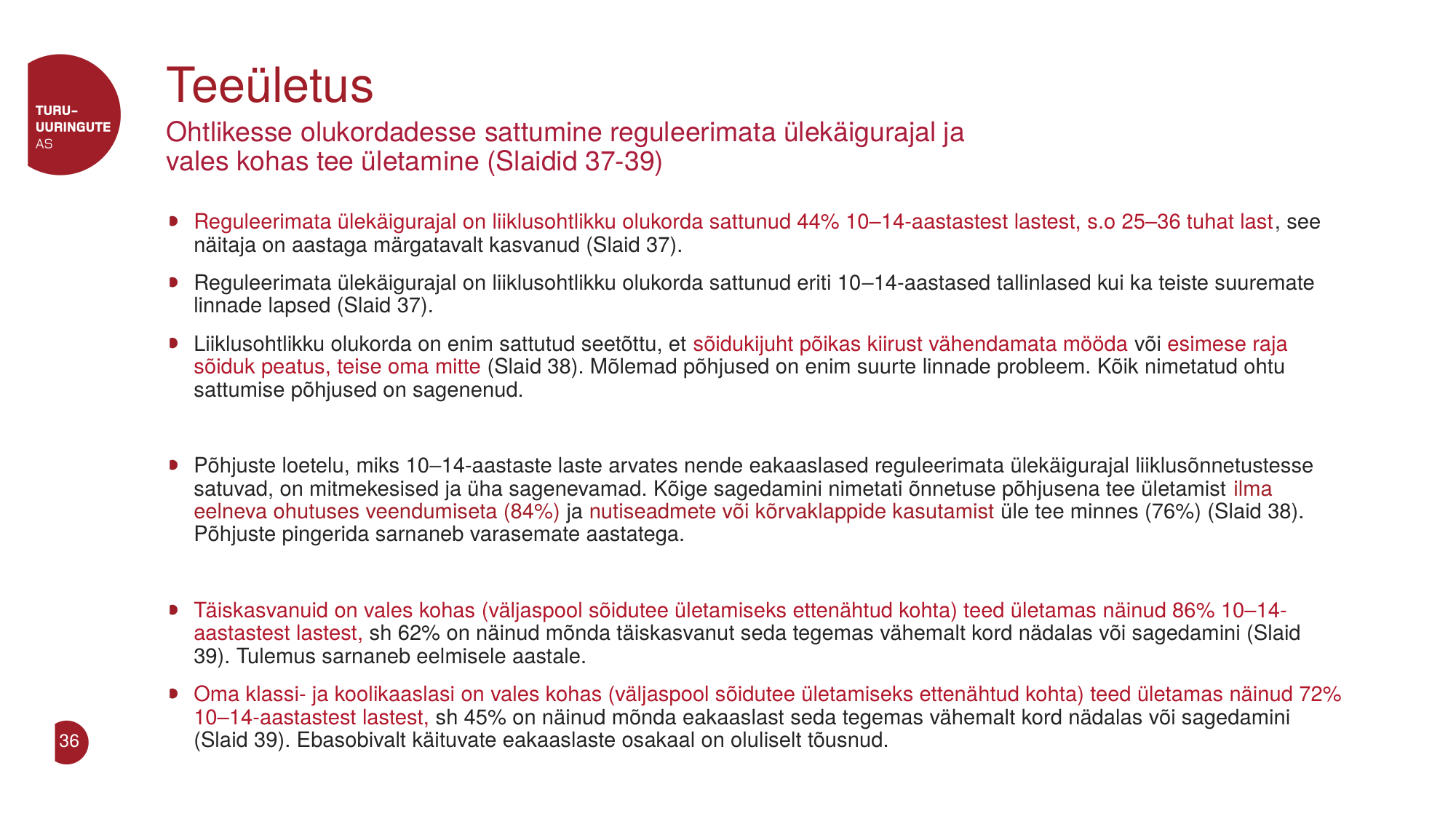

# Teeületus
Ohtlikesse olukordadesse sattumine reguleerimata ülekäigurajal ja 			    vales kohas tee ületamine (Slaidid 37-39)

Reguleerimata ülekäigurajal on liiklusohtlikku olukorda sattunud 44% 10–14-aastastest lastest, s.o 25–36 tuhat last, see näitaja on aastaga märgatavalt kasvanud (Slaid 37).
Reguleerimata ülekäigurajal on liiklusohtlikku olukorda sattunud eriti 10–14-aastased tallinlased kui ka teiste suuremate linnade lapsed (Slaid 37).
Liiklusohtlikku olukorda on enim sattutud seetõttu, et sõidukijuht põikas kiirust vähendamata mööda või esimese raja sõiduk peatus, teise oma mitte (Slaid 38). Mõlemad põhjused on enim suurte linnade probleem. Kõik nimetatud ohtu sattumise põhjused on sagenenud.

Põhjuste loetelu, miks 10–14-aastaste laste arvates nende eakaaslased reguleerimata ülekäigurajal liiklusõnnetustesse satuvad, on mitmekesised ja üha sagenevamad. Kõige sagedamini nimetati õnnetuse põhjusena tee ületamist ilma eelneva ohutuses veendumiseta (84%) ja nutiseadmete või kõrvaklappide kasutamist üle tee minnes (76%) (Slaid 38). Põhjuste pingerida sarnaneb varasemate aastatega.

Täiskasvanuid on vales kohas (väljaspool sõidutee ületamiseks ettenähtud kohta) teed ületamas näinud 86% 10–14-aastastest lastest, sh 62% on näinud mõnda täiskasvanut seda tegemas vähemalt kord nädalas või sagedamini (Slaid 39). Tulemus sarnaneb eelmisele aastale.
Oma klassi- ja koolikaaslasi on vales kohas (väljaspool sõidutee ületamiseks ettenähtud kohta) teed ületamas näinud 72% 10–14-aastastest lastest, sh 45% on näinud mõnda eakaaslast seda tegemas vähemalt kord nädalas või sagedamini (Slaid 39). Ebasobivalt käituvate eakaaslaste osakaal on oluliselt tõusnud.